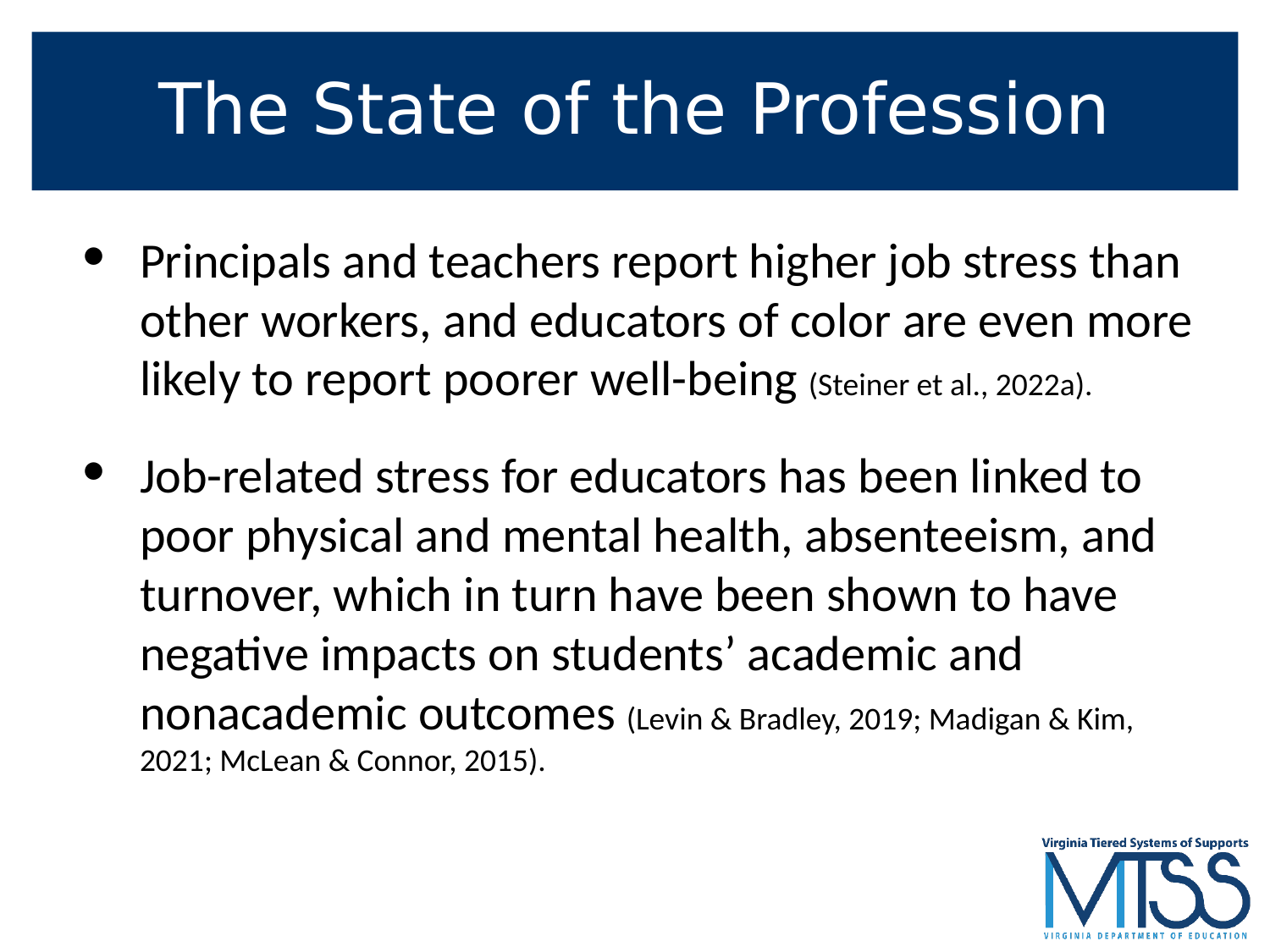

# The State of the Profession
Principals and teachers report higher job stress than other workers, and educators of color are even more likely to report poorer well-being (Steiner et al., 2022a).

Job-related stress for educators has been linked to poor physical and mental health, absenteeism, and turnover, which in turn have been shown to have negative impacts on students’ academic and nonacademic outcomes (Levin & Bradley, 2019; Madigan & Kim, 2021; McLean & Connor, 2015).